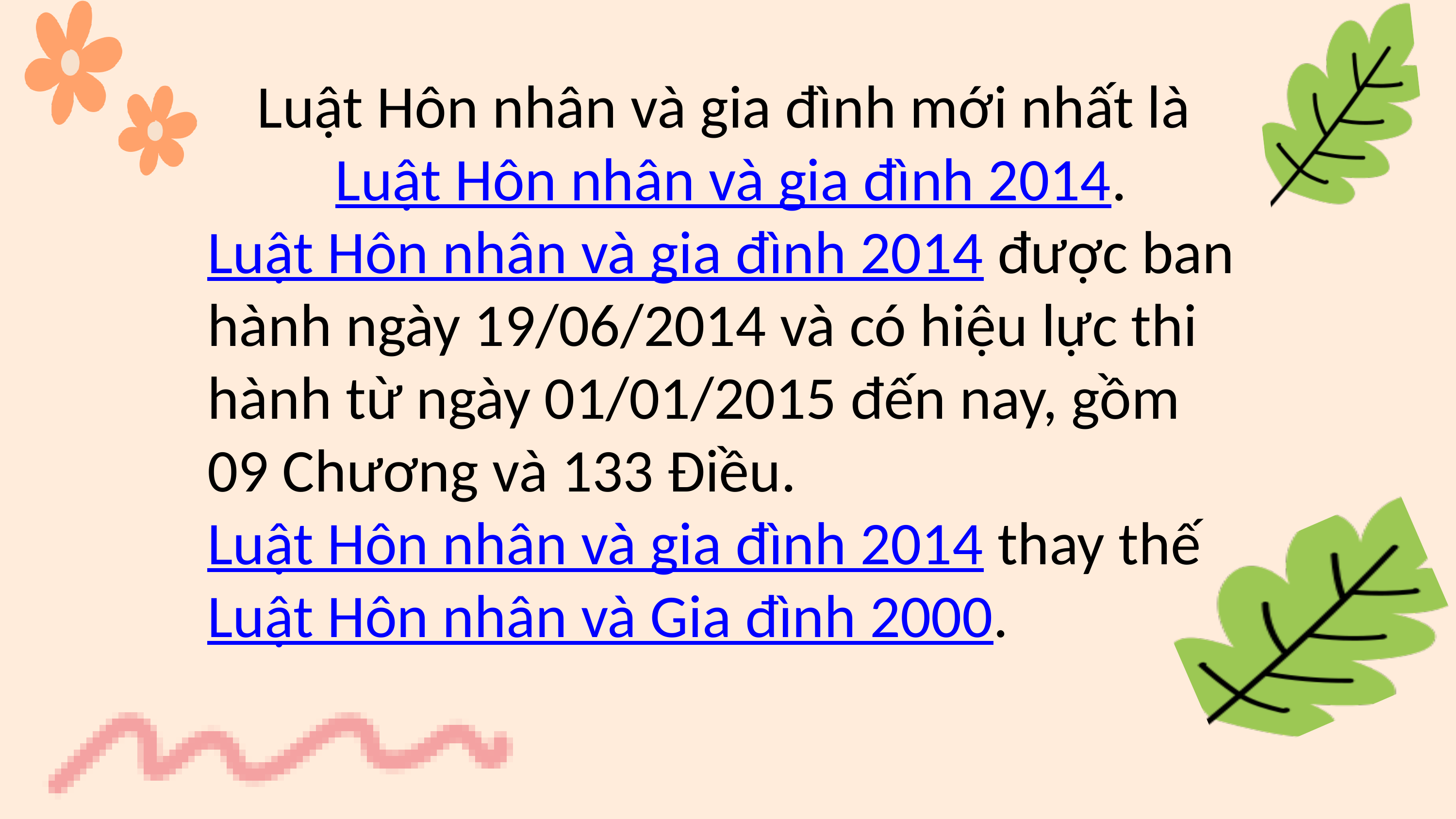

Luật Hôn nhân và gia đình mới nhất là Luật Hôn nhân và gia đình 2014.
Luật Hôn nhân và gia đình 2014 được ban hành ngày 19/06/2014 và có hiệu lực thi hành từ ngày 01/01/2015 đến nay, gồm 09 Chương và 133 Điều. Luật Hôn nhân và gia đình 2014 thay thế Luật Hôn nhân và Gia đình 2000.